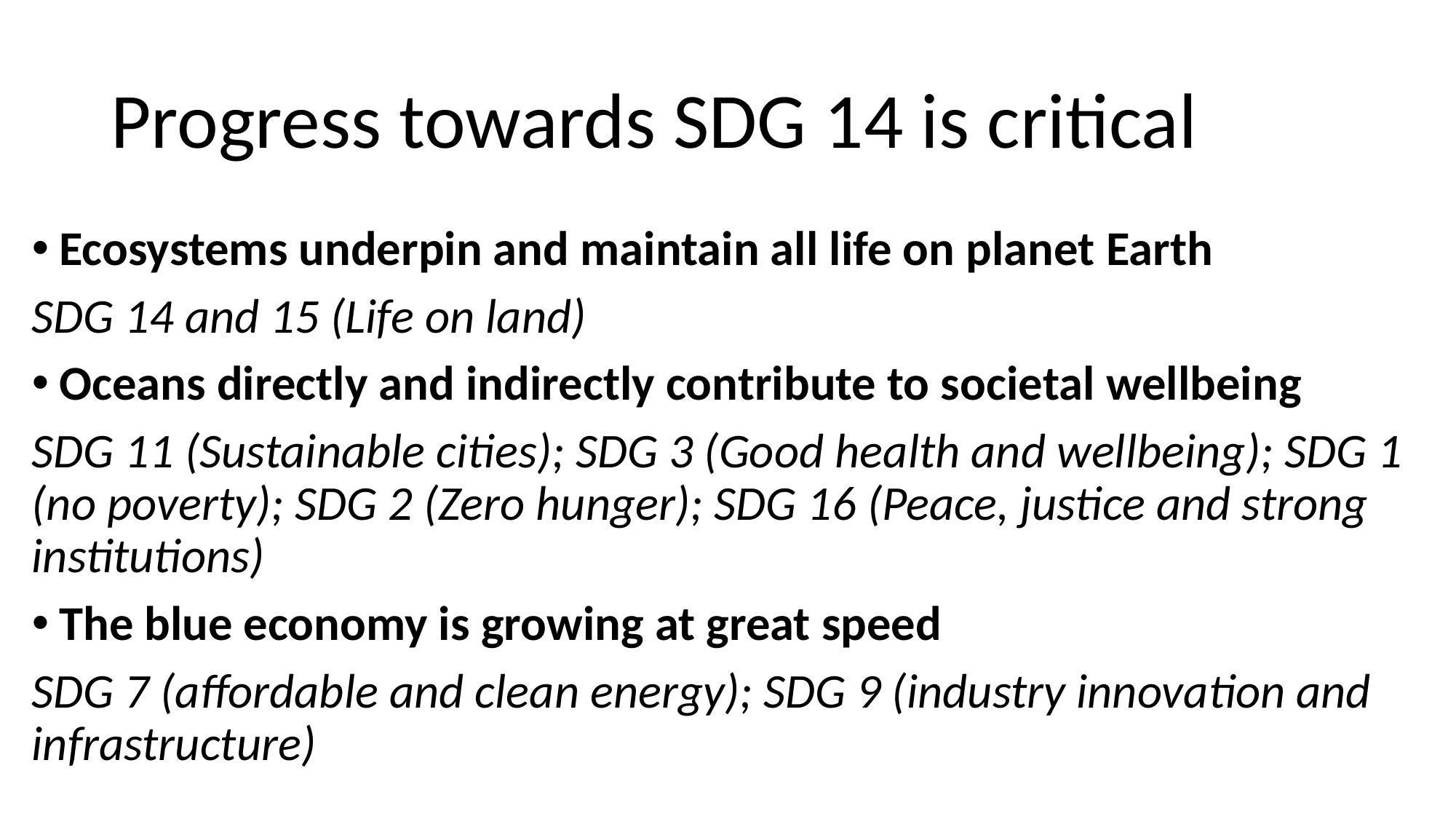

# Progress towards SDG 14 is critical
Ecosystems underpin and maintain all life on planet Earth
SDG 14 and 15 (Life on land)
Oceans directly and indirectly contribute to societal wellbeing
SDG 11 (Sustainable cities); SDG 3 (Good health and wellbeing); SDG 1 (no poverty); SDG 2 (Zero hunger); SDG 16 (Peace, justice and strong institutions)
The blue economy is growing at great speed
SDG 7 (affordable and clean energy); SDG 9 (industry innovation and infrastructure)